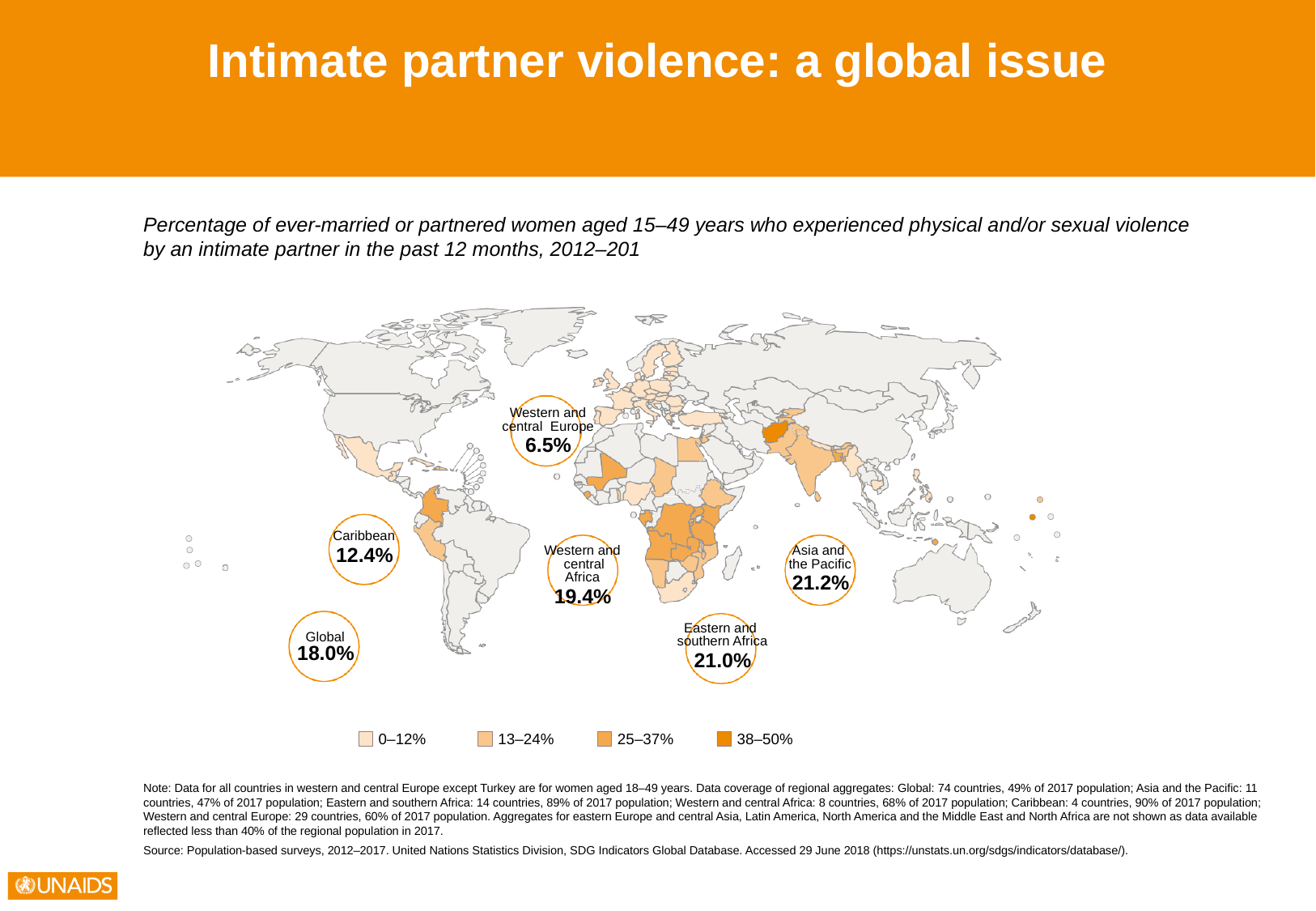

Intimate partner violence: a global issue
Percentage of ever-married or partnered women aged 15–49 years who experienced physical and/or sexual violence
by an intimate partner in the past 12 months, 2012–201

Western and central  Europe
6.5%

Caribbean
12.4%

Asia and  the Pacific
21.2%
Western and  central Africa
19.4%

Eastern and  southern Africa
21.0%
Global
18.0%
0–12%

13–24%

25–37%

38–50%

Note: Data for all countries in western and central Europe except Turkey are for women aged 18–49 years. Data coverage of regional aggregates: Global: 74 countries, 49% of 2017 population; Asia and the Pacific: 11 countries, 47% of 2017 population; Eastern and southern Africa: 14 countries, 89% of 2017 population; Western and central Africa: 8 countries, 68% of 2017 population; Caribbean: 4 countries, 90% of 2017 population; Western and central Europe: 29 countries, 60% of 2017 population. Aggregates for eastern Europe and central Asia, Latin America, North America and the Middle East and North Africa are not shown as data available reflected less than 40% of the regional population in 2017.
Source: Population-based surveys, 2012–2017. United Nations Statistics Division, SDG Indicators Global Database. Accessed 29 June 2018 (https://unstats.un.org/sdgs/indicators/database/).